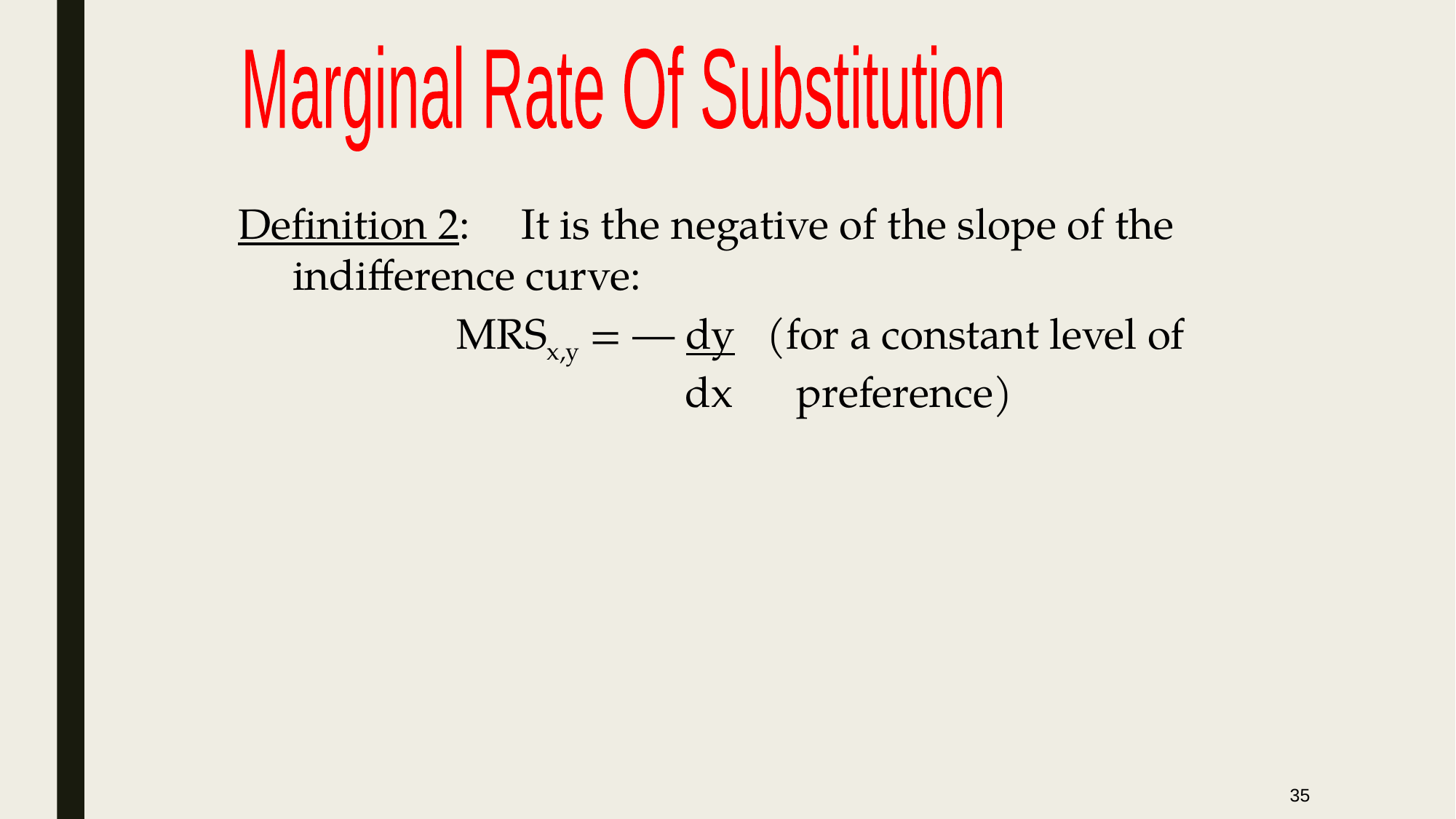

Marginal Rate Of Substitution
Definition 2:	 It is the negative of the slope of the indifference curve:
		MRSx,y = — dy   (for a constant level of
 				 dx      preference)
35